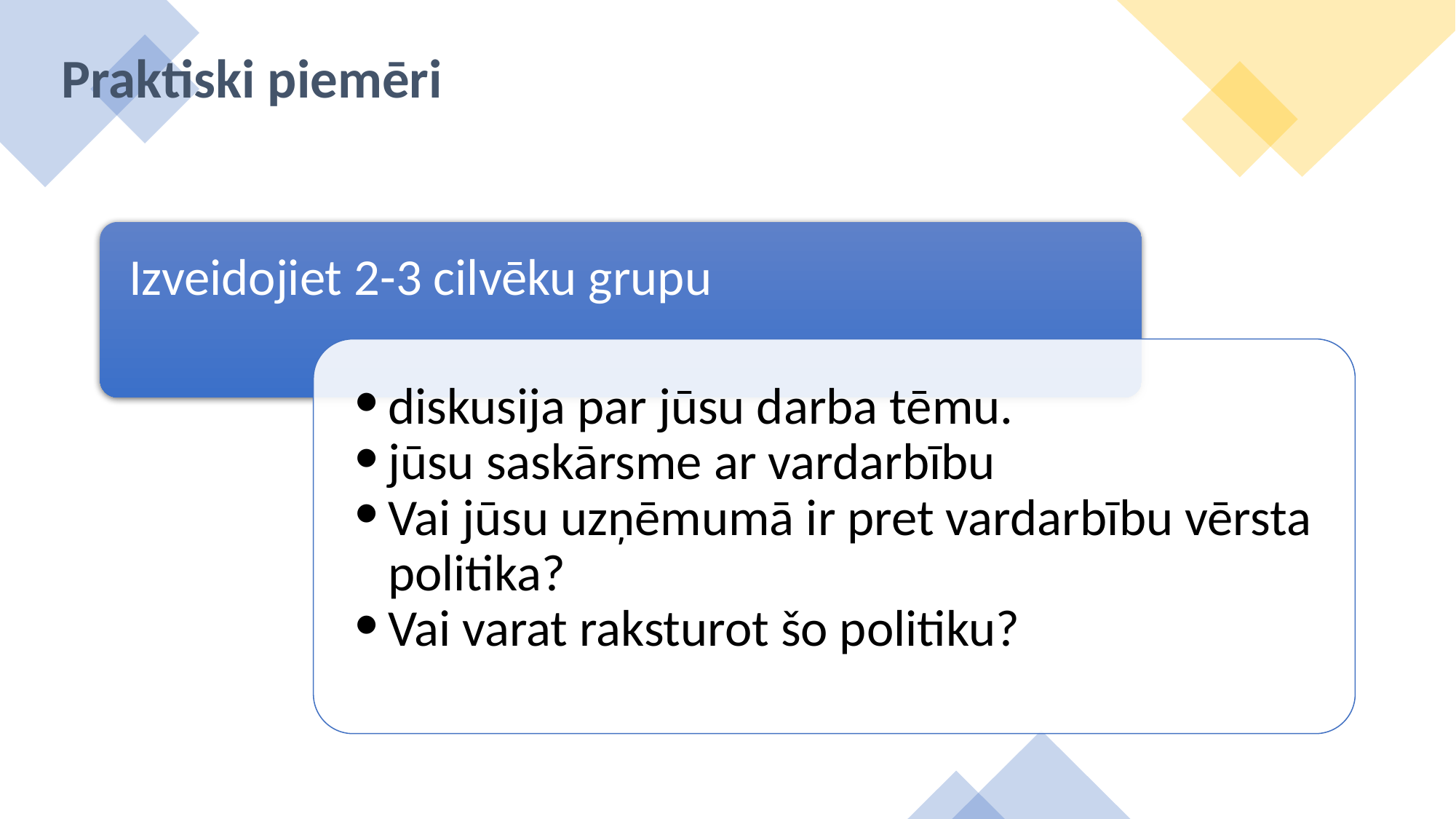

# Praktiski piemēri

Izveidojiet 2-3 cilvēku grupu

diskusija par jūsu darba tēmu.
jūsu saskārsme ar vardarbību
Vai jūsu uzņēmumā ir pret vardarbību vērsta politika?
Vai varat raksturot šo politiku?